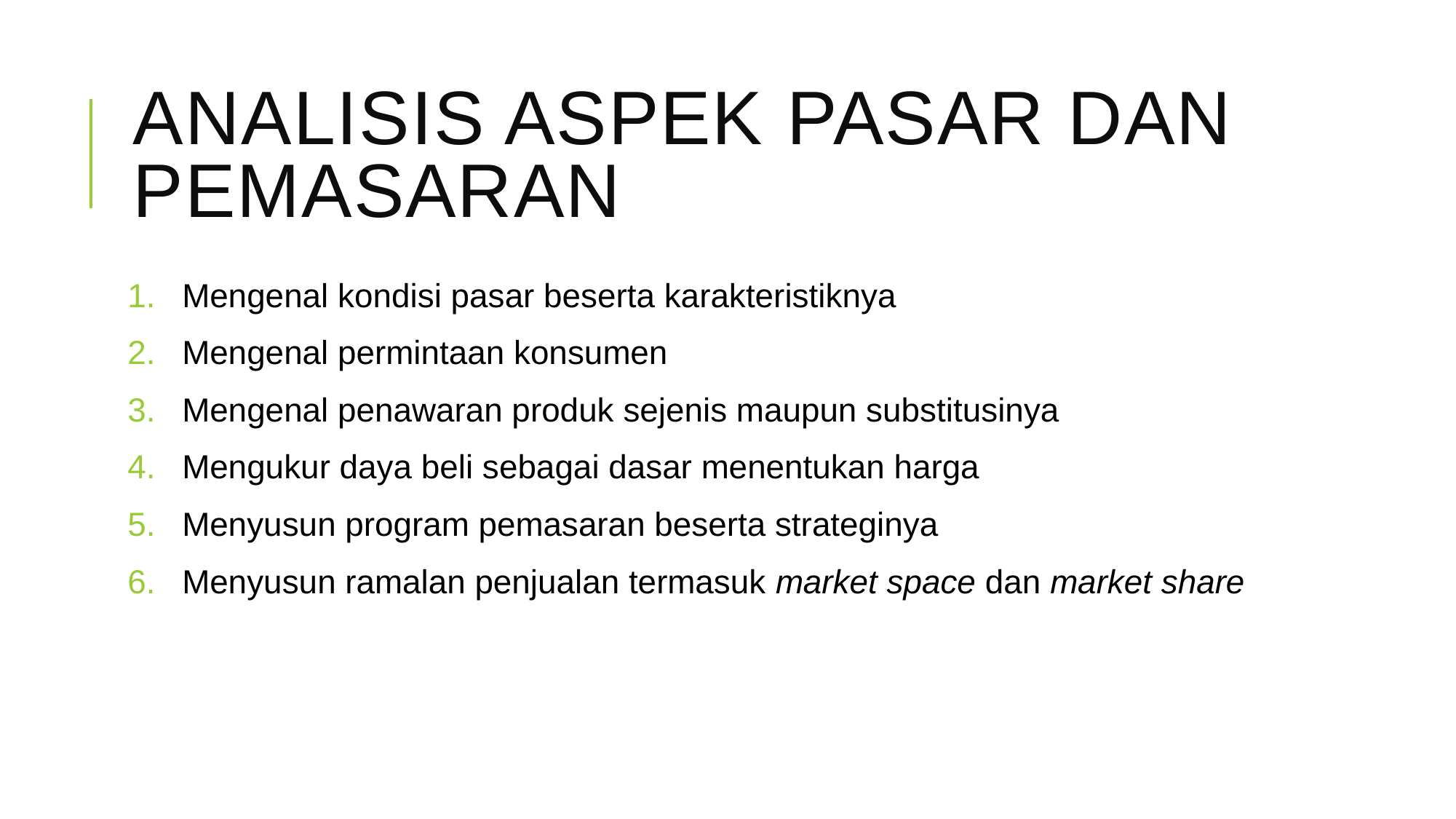

# Analisis aspek pasar dan pemasaran
Mengenal kondisi pasar beserta karakteristiknya
Mengenal permintaan konsumen
Mengenal penawaran produk sejenis maupun substitusinya
Mengukur daya beli sebagai dasar menentukan harga
Menyusun program pemasaran beserta strateginya
Menyusun ramalan penjualan termasuk market space dan market share